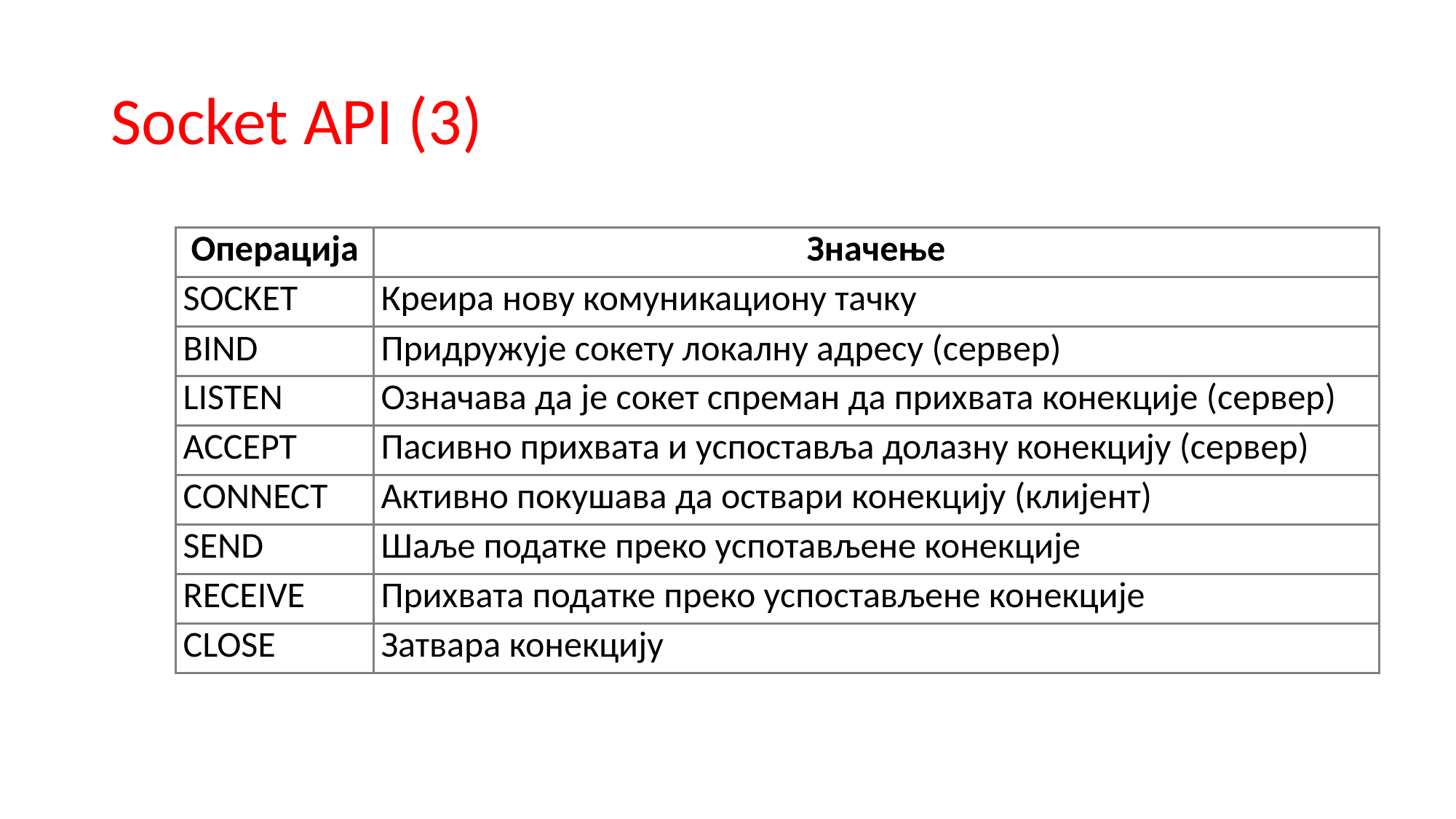

# Socket API (3)
| Операција | Значење |
| --- | --- |
| SOCKET | Креира нову комуникациону тачку |
| BIND | Придружује сокету локалну адресу (сервер) |
| LISTEN | Означава да је сокет спреман да прихвата конекције (сервер) |
| ACCEPT | Пасивно прихвата и успоставља долазну конекцију (сервер) |
| CONNECT | Активно покушава да оствари конекцију (клијент) |
| SEND | Шаље податке преко успотављене конекције |
| RECEIVE | Прихвата податке преко успостављене конекције |
| CLOSE | Затвара конекцију |
50